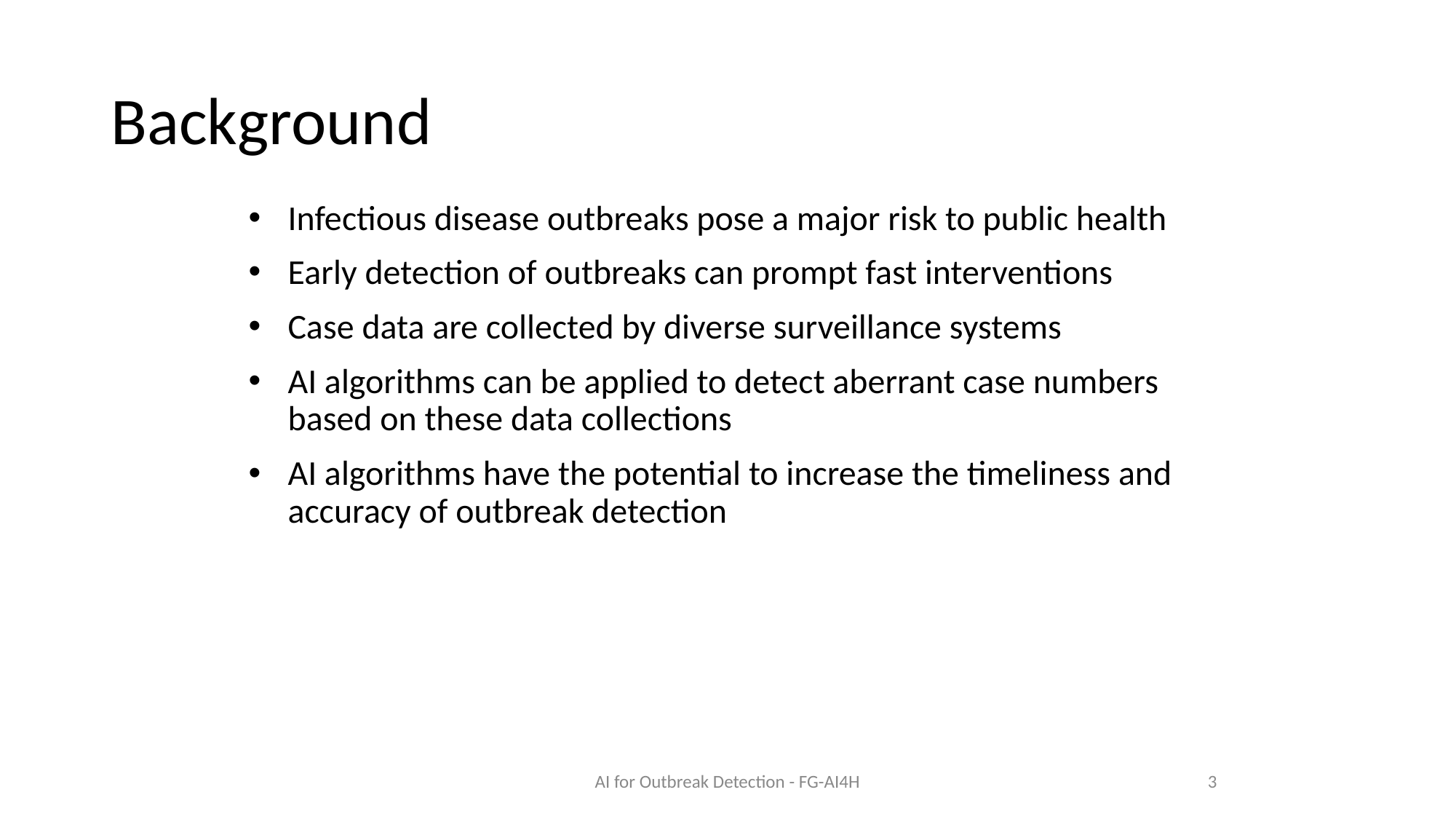

# Background
Infectious disease outbreaks pose a major risk to public health
Early detection of outbreaks can prompt fast interventions
Case data are collected by diverse surveillance systems
AI algorithms can be applied to detect aberrant case numbers based on these data collections
AI algorithms have the potential to increase the timeliness and accuracy of outbreak detection
AI for Outbreak Detection - FG-AI4H
3